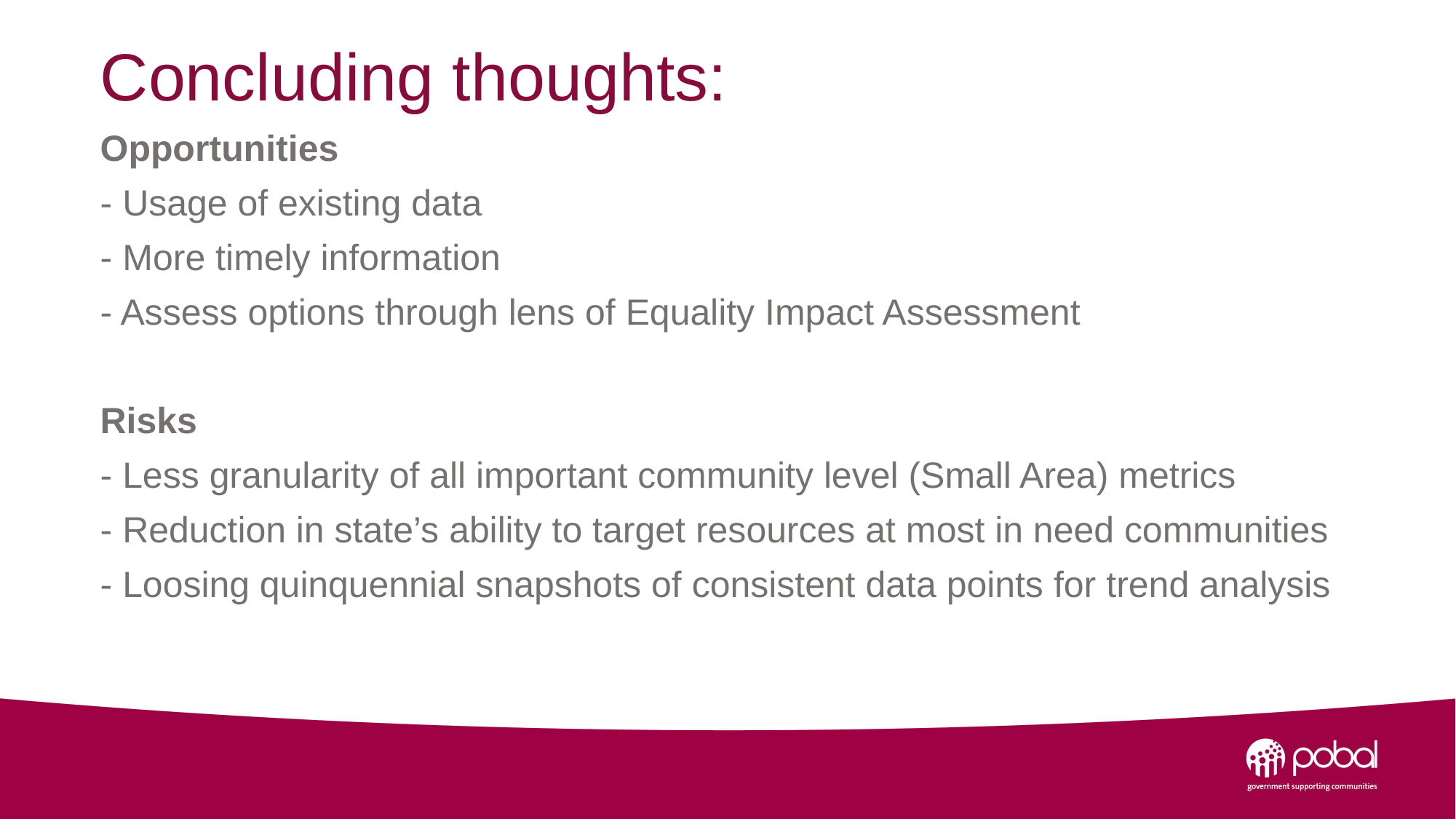

# Concluding thoughts:
Opportunities
- Usage of existing data
- More timely information
- Assess options through lens of Equality Impact Assessment

Risks
- Less granularity of all important community level (Small Area) metrics
- Reduction in state’s ability to target resources at most in need communities
- Loosing quinquennial snapshots of consistent data points for trend analysis